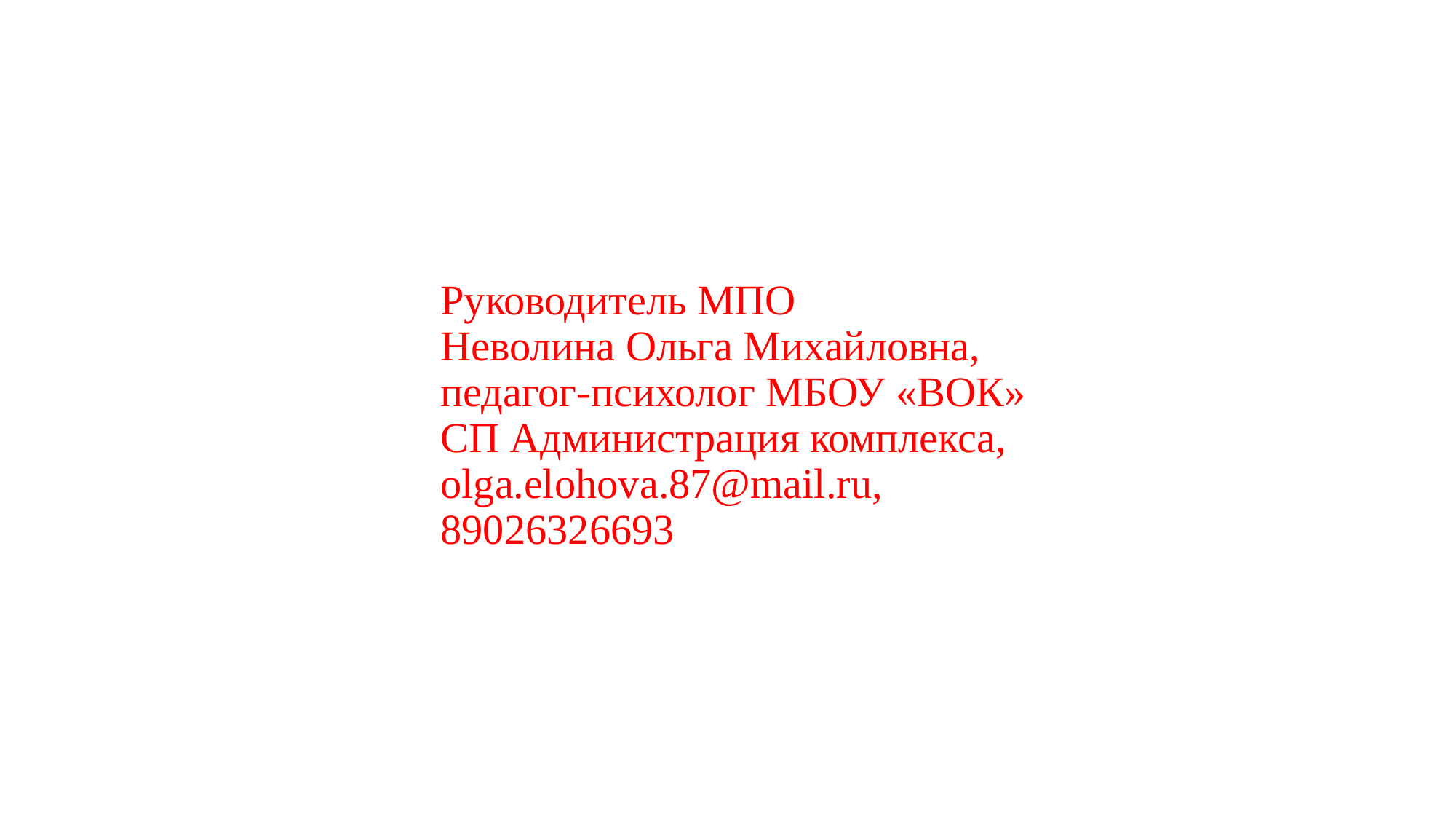

# Руководитель МПО Неволина Ольга Михайловна, педагог-психолог МБОУ «ВОК» СП Администрация комплекса, olga.elohova.87@mail.ru, 89026326693